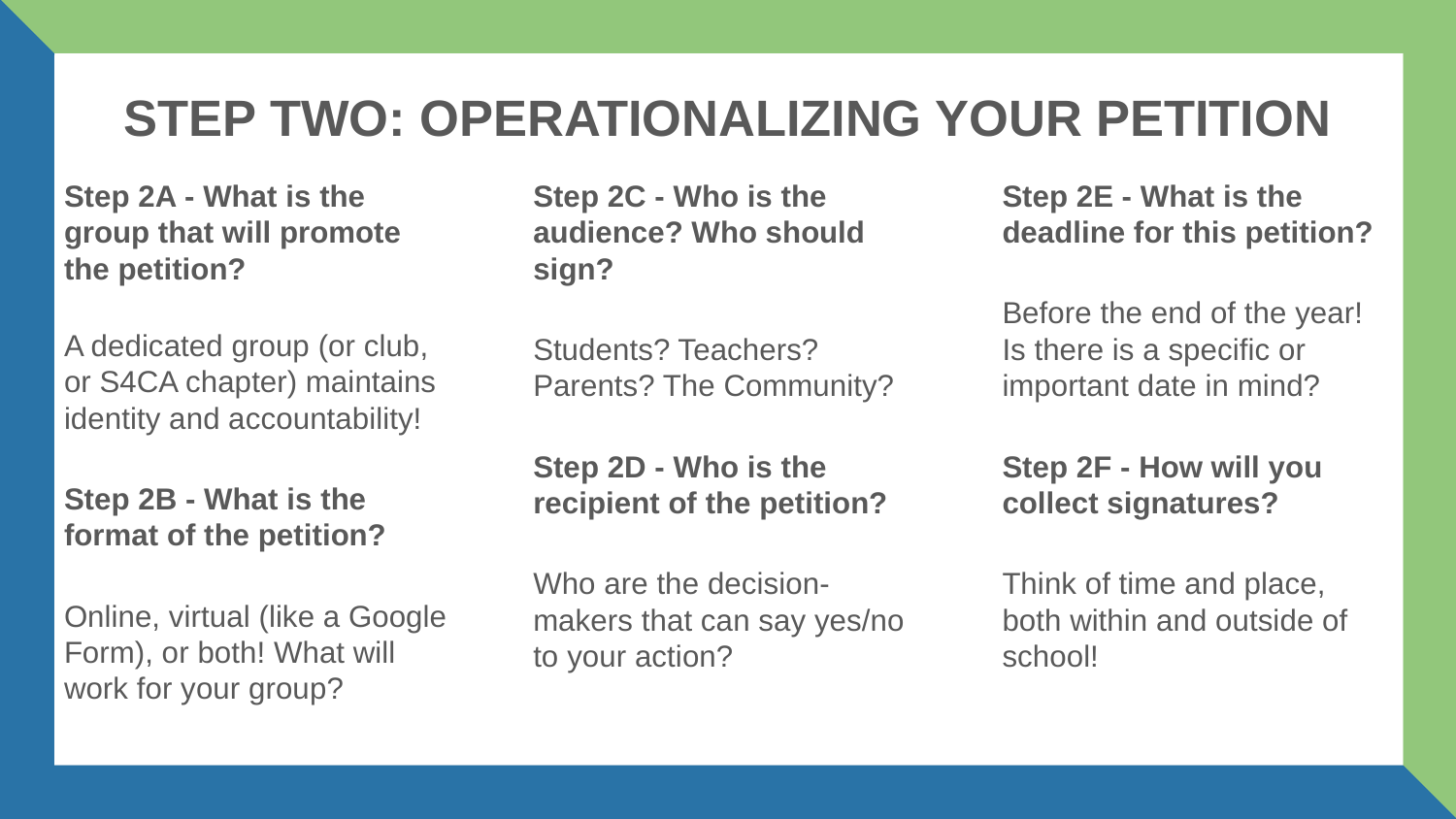

# STEP TWO: OPERATIONALIZING YOUR PETITION
Step 2A - What is the group that will promote the petition?
A dedicated group (or club, or S4CA chapter) maintains identity and accountability!

Step 2B - What is the format of the petition?

Online, virtual (like a Google Form), or both! What will work for your group?

Step 2C - Who is the audience? Who should sign?

Students? Teachers? Parents? The Community?

Step 2D - Who is the recipient of the petition?

Who are the decision-makers that can say yes/no to your action?

Step 2E - What is the deadline for this petition?

Before the end of the year! Is there is a specific or important date in mind?

Step 2F - How will you collect signatures?

Think of time and place, both within and outside of school!